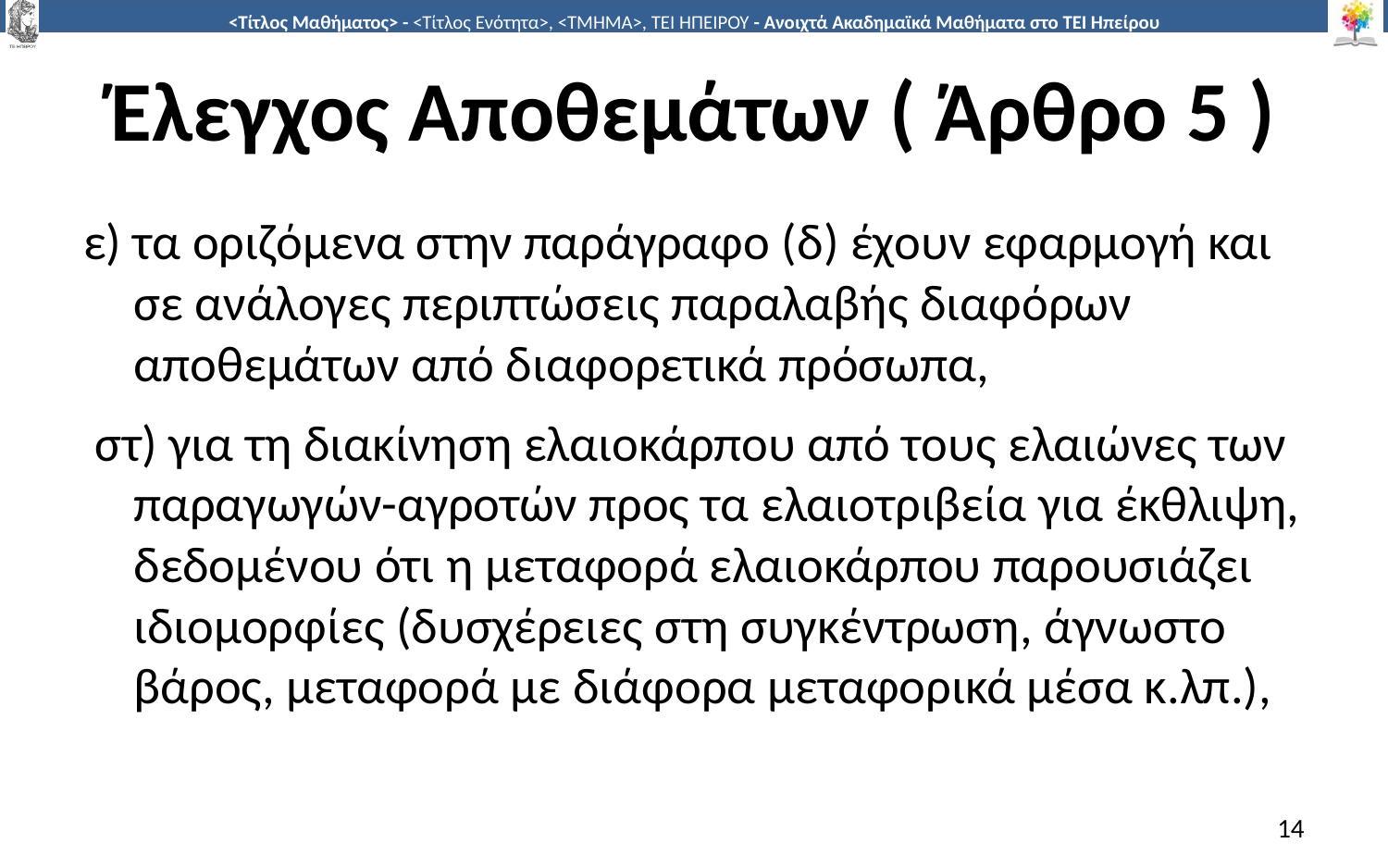

# Έλεγχος Αποθεμάτων ( Άρθρο 5 )
ε) τα οριζόμενα στην παράγραφο (δ) έχουν εφαρμογή και σε ανάλογες περιπτώσεις παραλαβής διαφόρων αποθεμάτων από διαφορετικά πρόσωπα,
 στ) για τη διακίνηση ελαιοκάρπου από τους ελαιώνες των παραγωγών-αγροτών προς τα ελαιοτριβεία για έκθλιψη, δεδομένου ότι η μεταφορά ελαιοκάρπου παρουσιάζει ιδιομορφίες (δυσχέρειες στη συγκέντρωση, άγνωστο βάρος, μεταφορά με διάφορα μεταφορικά μέσα κ.λπ.),

14